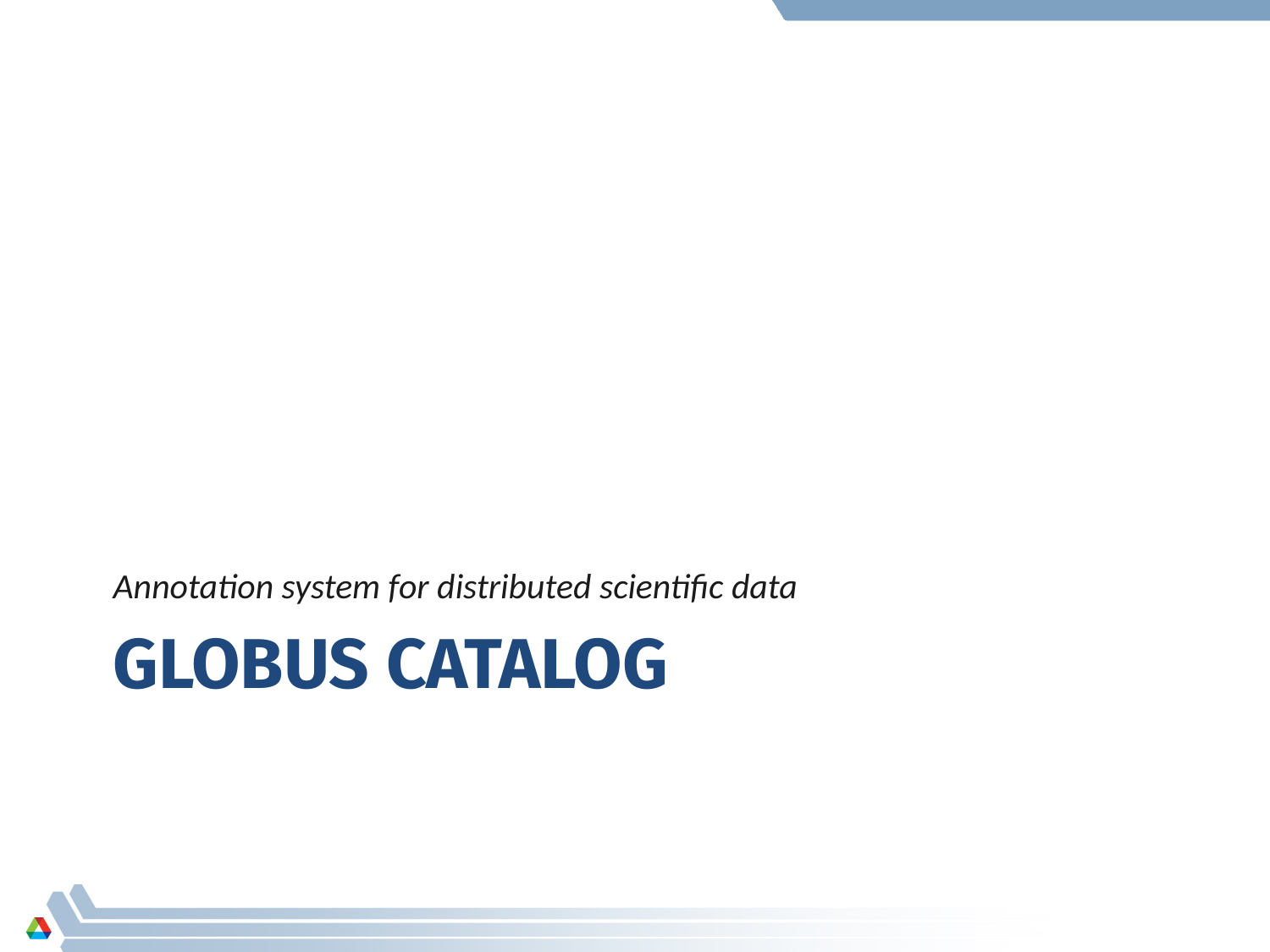

Annotation system for distributed scientific data
# Globus catalog